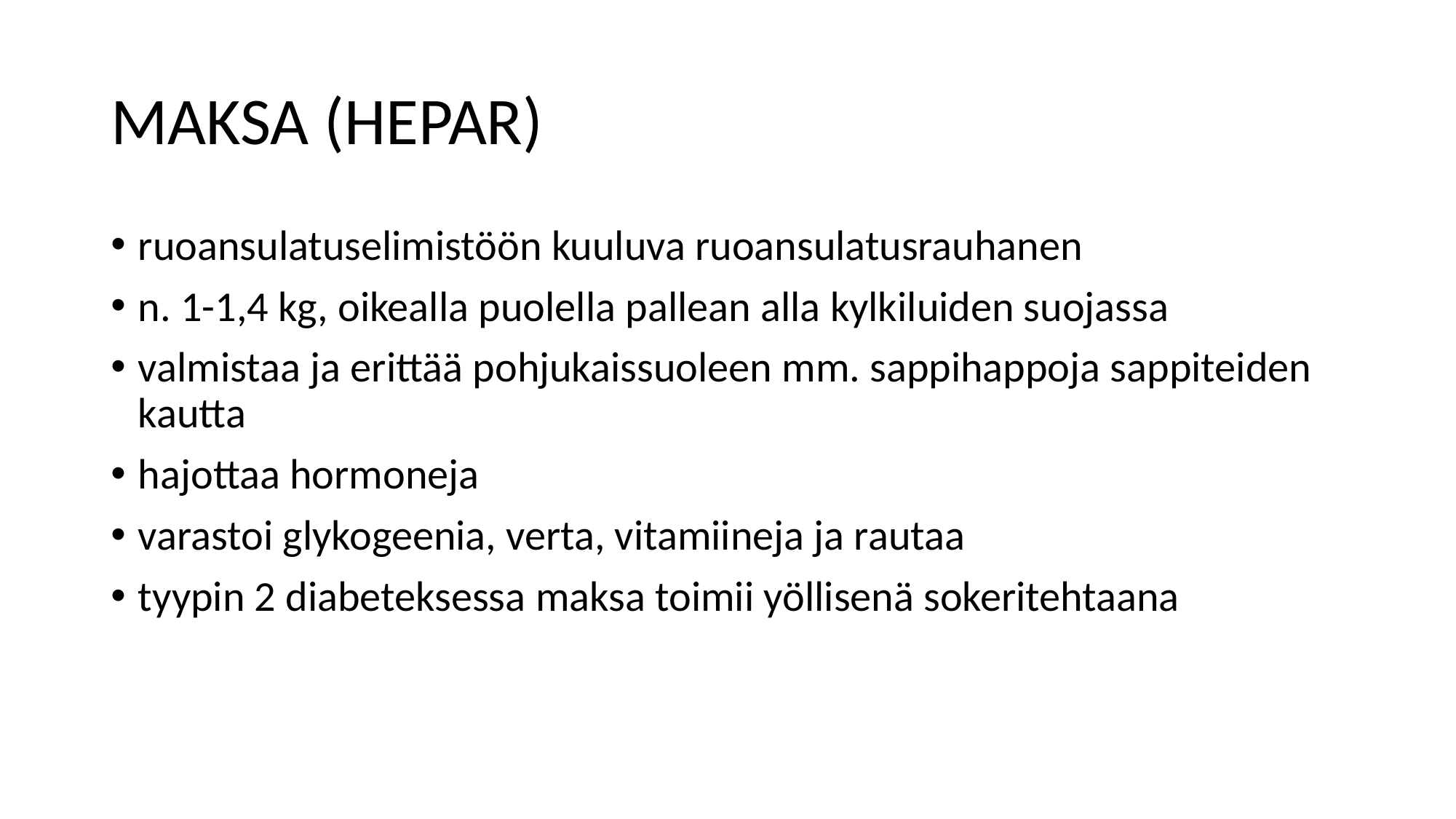

# MAKSA (HEPAR)
ruoansulatuselimistöön kuuluva ruoansulatusrauhanen
n. 1-1,4 kg, oikealla puolella pallean alla kylkiluiden suojassa
valmistaa ja erittää pohjukaissuoleen mm. sappihappoja sappiteiden kautta
hajottaa hormoneja
varastoi glykogeenia, verta, vitamiineja ja rautaa
tyypin 2 diabeteksessa maksa toimii yöllisenä sokeritehtaana